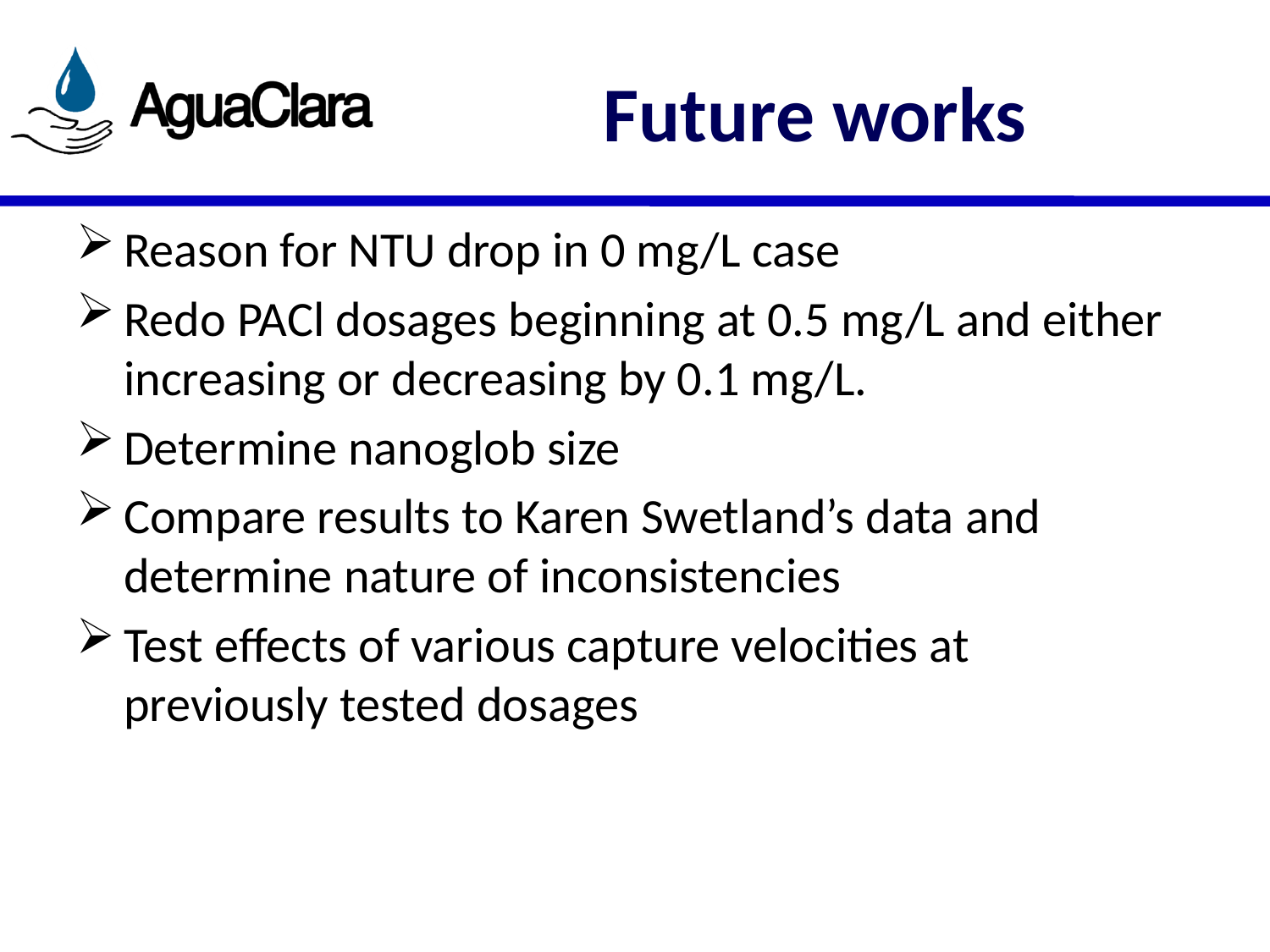

# Future works
Reason for NTU drop in 0 mg/L case
Redo PACl dosages beginning at 0.5 mg/L and either increasing or decreasing by 0.1 mg/L.
Determine nanoglob size
Compare results to Karen Swetland’s data and determine nature of inconsistencies
Test effects of various capture velocities at previously tested dosages